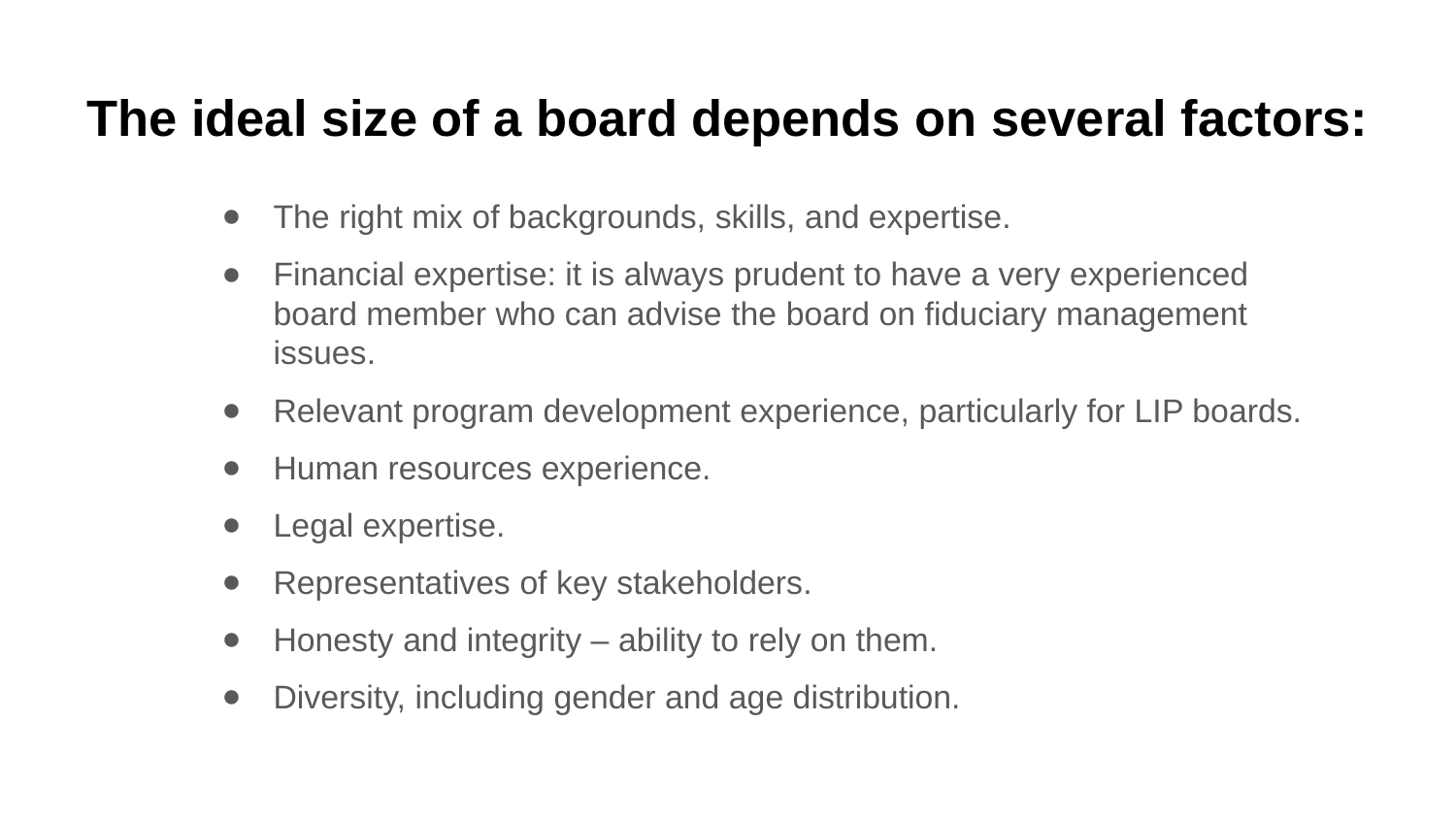

# The ideal size of a board depends on several factors:
The right mix of backgrounds, skills, and expertise.
Financial expertise: it is always prudent to have a very experienced board member who can advise the board on fiduciary management issues.
Relevant program development experience, particularly for LIP boards.
Human resources experience.
Legal expertise.
Representatives of key stakeholders.
Honesty and integrity – ability to rely on them.
Diversity, including gender and age distribution.